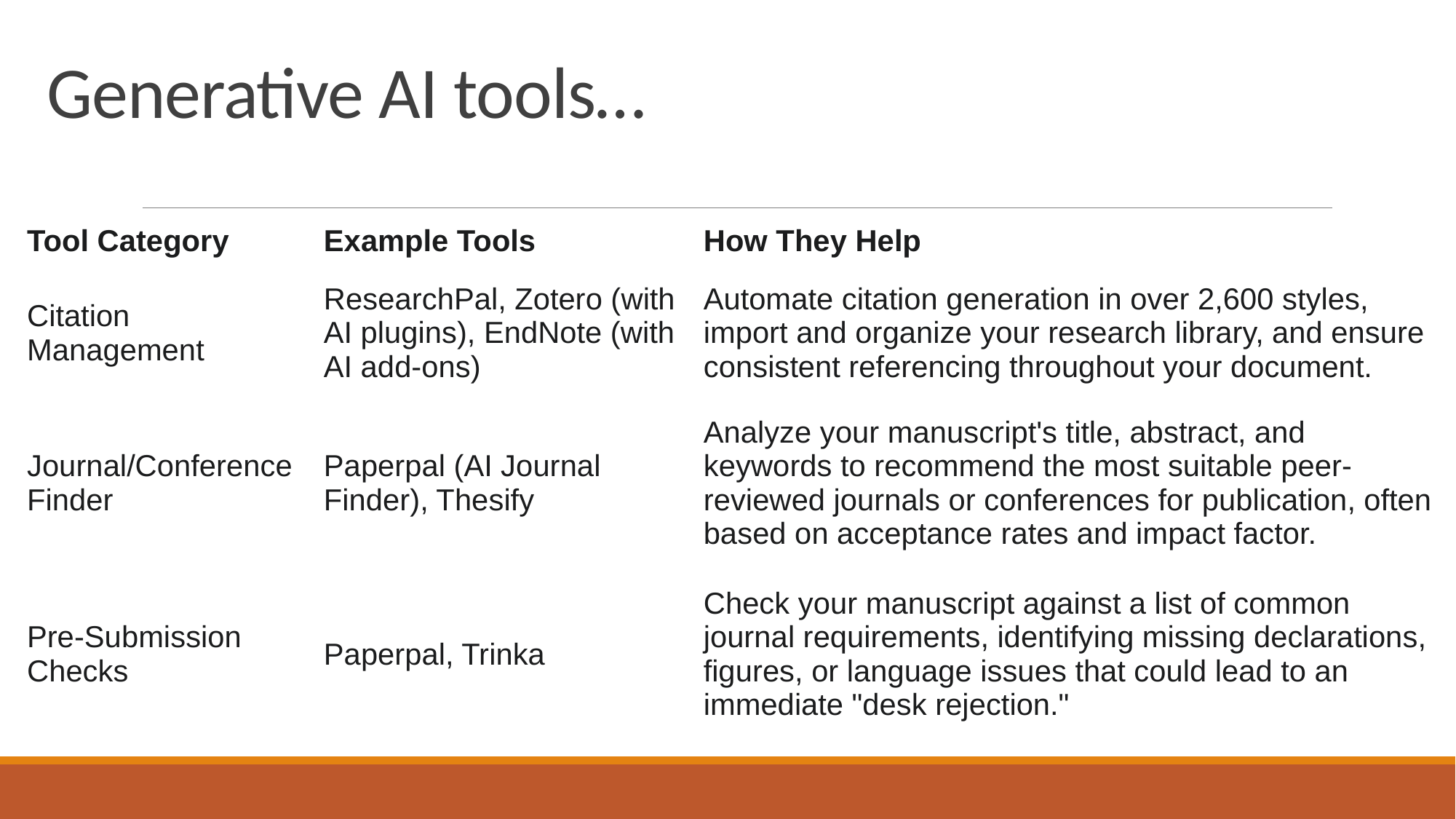

# Generative AI tools…
| Tool Category | Example Tools | How They Help |
| --- | --- | --- |
| Citation Management | ResearchPal, Zotero (with AI plugins), EndNote (with AI add-ons) | Automate citation generation in over 2,600 styles, import and organize your research library, and ensure consistent referencing throughout your document. |
| Journal/Conference Finder | Paperpal (AI Journal Finder), Thesify | Analyze your manuscript's title, abstract, and keywords to recommend the most suitable peer-reviewed journals or conferences for publication, often based on acceptance rates and impact factor. |
| Pre-Submission Checks | Paperpal, Trinka | Check your manuscript against a list of common journal requirements, identifying missing declarations, figures, or language issues that could lead to an immediate "desk rejection." |